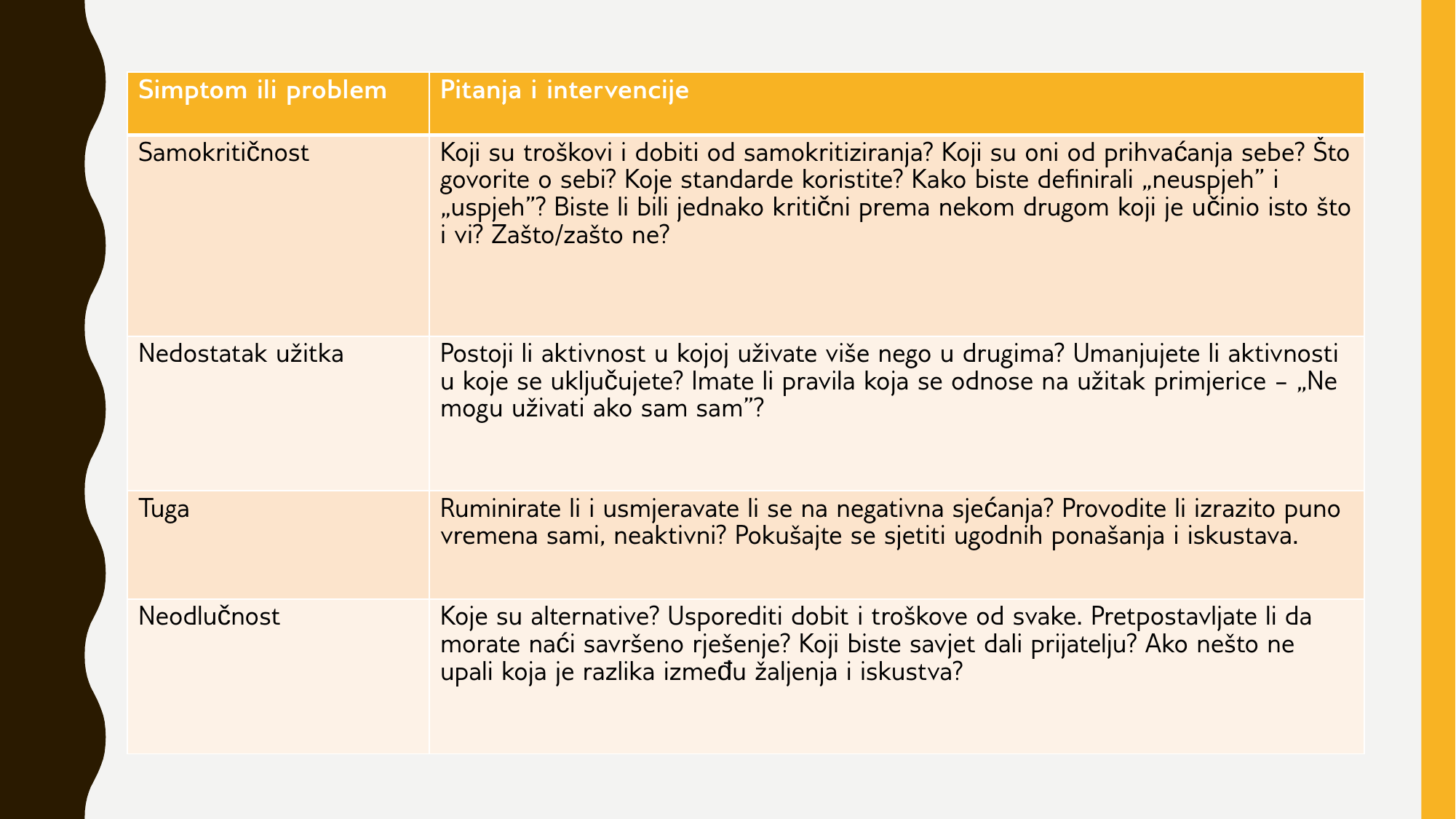

| Simptom ili problem | Pitanja i intervencije |
| --- | --- |
| Samokritičnost | Koji su troškovi i dobiti od samokritiziranja? Koji su oni od prihvaćanja sebe? Što govorite o sebi? Koje standarde koristite? Kako biste definirali „neuspjeh” i „uspjeh”? Biste li bili jednako kritični prema nekom drugom koji je učinio isto što i vi? Zašto/zašto ne? |
| Nedostatak užitka | Postoji li aktivnost u kojoj uživate više nego u drugima? Umanjujete li aktivnosti u koje se uključujete? Imate li pravila koja se odnose na užitak primjerice – „Ne mogu uživati ako sam sam”? |
| Tuga | Ruminirate li i usmjeravate li se na negativna sjećanja? Provodite li izrazito puno vremena sami, neaktivni? Pokušajte se sjetiti ugodnih ponašanja i iskustava. |
| Neodlučnost | Koje su alternative? Usporediti dobit i troškove od svake. Pretpostavljate li da morate naći savršeno rješenje? Koji biste savjet dali prijatelju? Ako nešto ne upali koja je razlika između žaljenja i iskustva? |